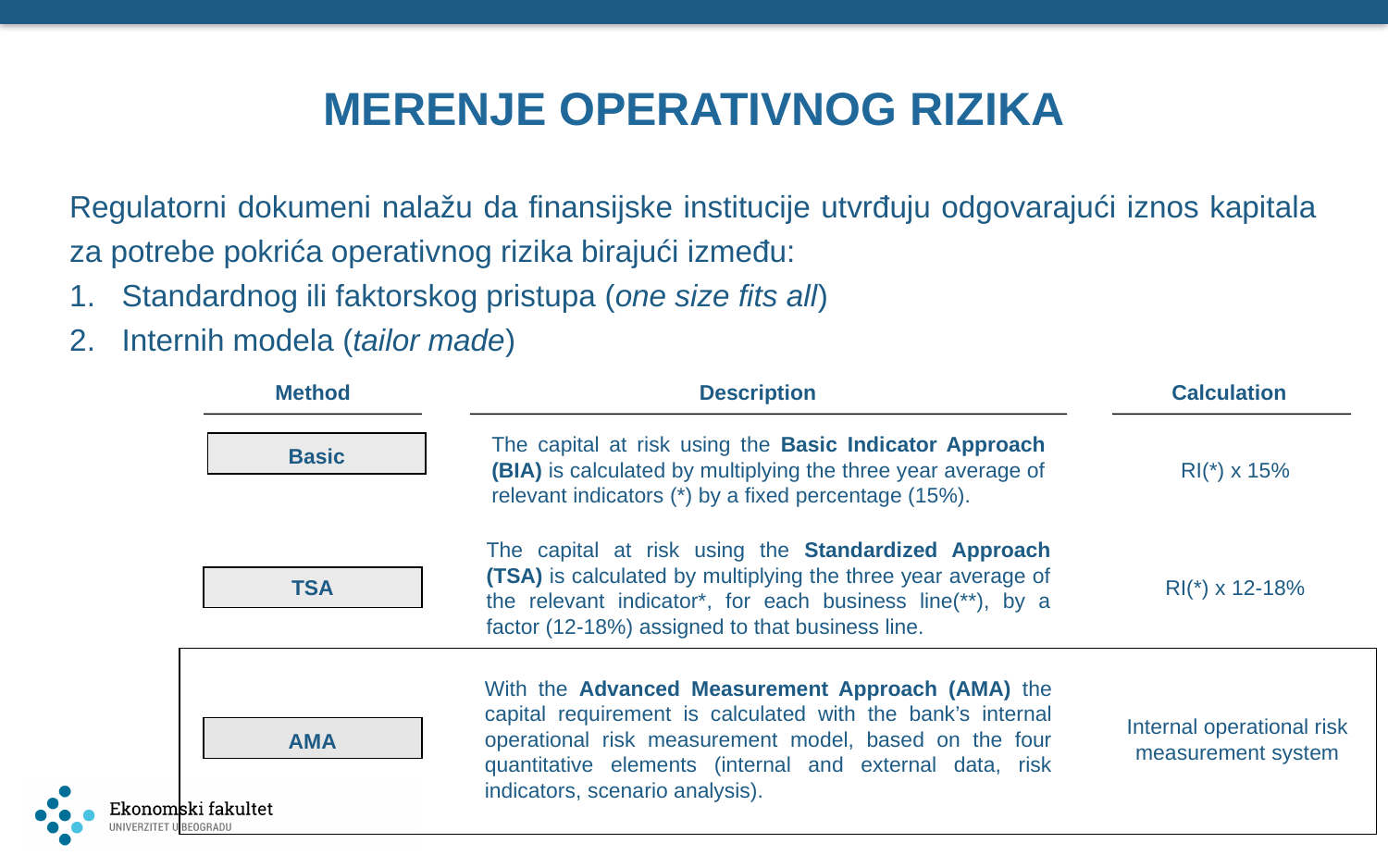

# MERENJE OPERATIVNOG RIZIKA
Regulatorni dokumeni nalažu da finansijske institucije utvrđuju odgovarajući iznos kapitala za potrebe pokrića operativnog rizika birajući između:
Standardnog ili faktorskog pristupa (one size fits all)
Internih modela (tailor made)
Calculation
Description
Method

The capital at risk using the Basic Indicator Approach (BIA) is calculated by multiplying the three year average of relevant indicators (*) by a fixed percentage (15%).
Basic

RI(*) x 15%
The capital at risk using the Standardized Approach (TSA) is calculated by multiplying the three year average of the relevant indicator*, for each business line(**), by a factor (12-18%) assigned to that business line.
TSA
RI(*) x 12-18%

With the Advanced Measurement Approach (AMA) the capital requirement is calculated with the bank’s internal operational risk measurement model, based on the four quantitative elements (internal and external data, risk indicators, scenario analysis).
Internal operational risk
measurement system
AMA